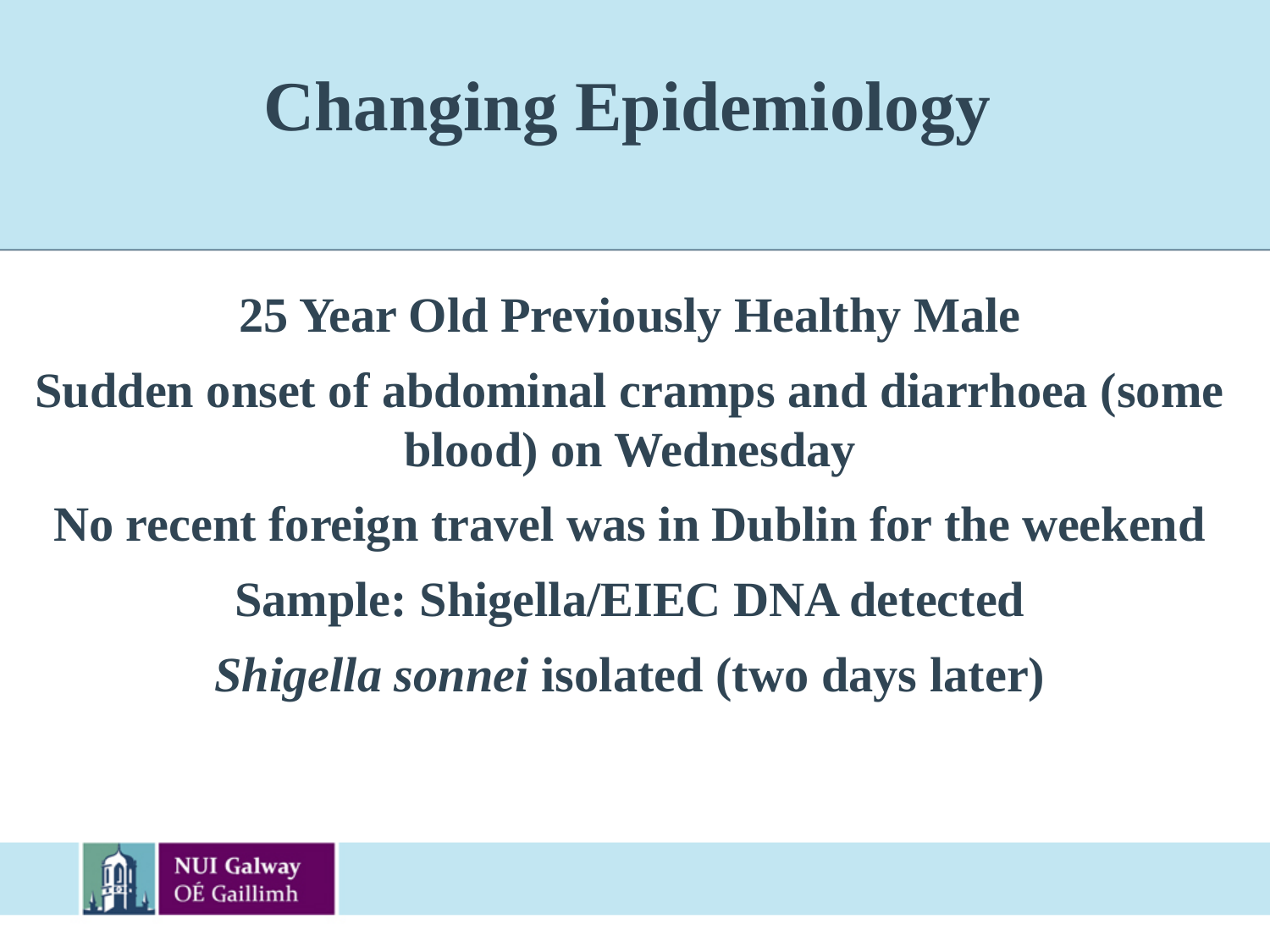

# Changing Epidemiology

25 Year Old Previously Healthy Male
Sudden onset of abdominal cramps and diarrhoea (some blood) on Wednesday
No recent foreign travel was in Dublin for the weekend
Sample: Shigella/EIEC DNA detected
Shigella sonnei isolated (two days later)